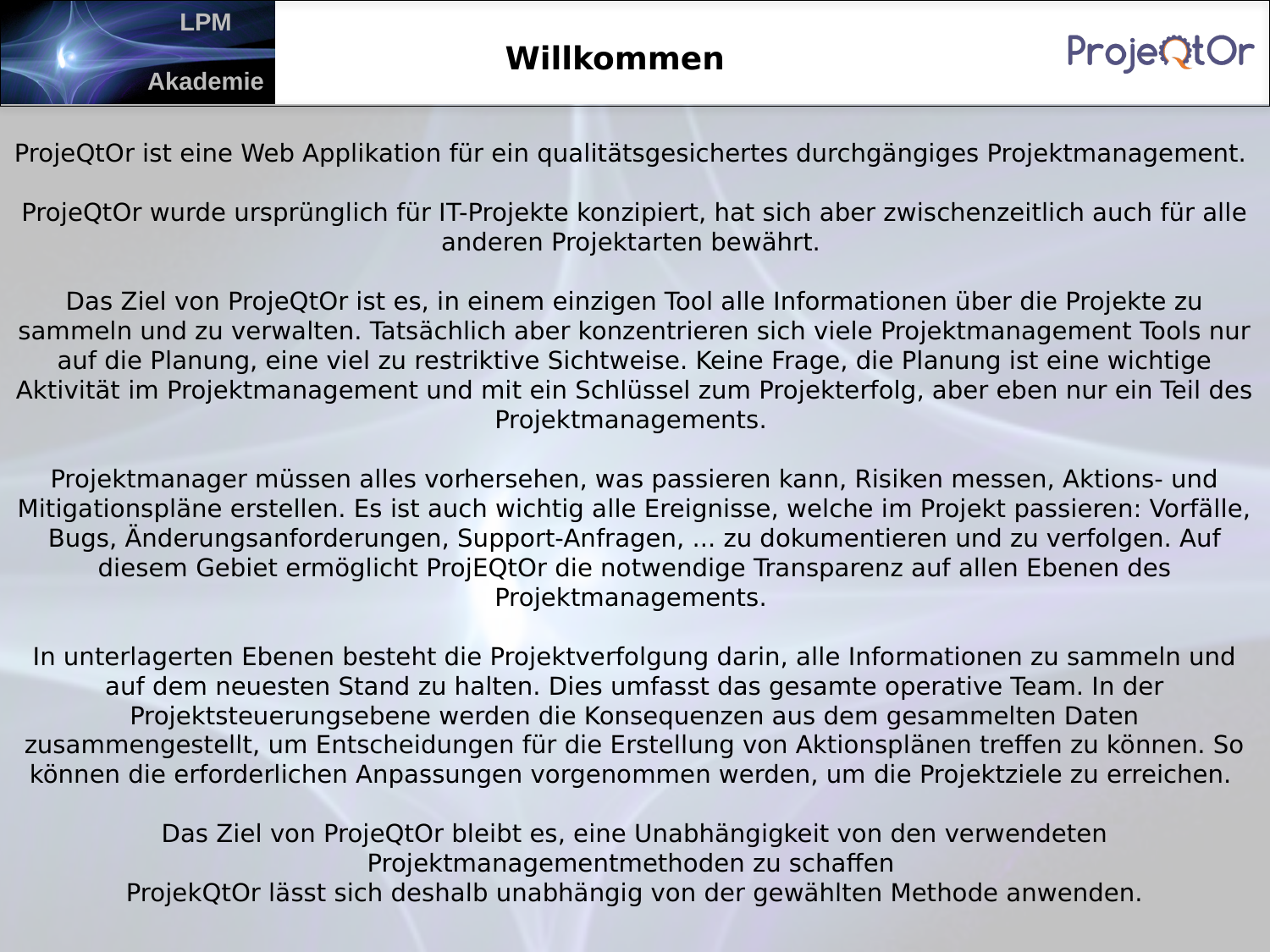

Willkommen
ProjeQtOr ist eine Web Applikation für ein qualitätsgesichertes durchgängiges Projektmanagement.

ProjeQtOr wurde ursprünglich für IT-Projekte konzipiert, hat sich aber zwischenzeitlich auch für alle anderen Projektarten bewährt.

Das Ziel von ProjeQtOr ist es, in einem einzigen Tool alle Informationen über die Projekte zu sammeln und zu verwalten. Tatsächlich aber konzentrieren sich viele Projektmanagement Tools nur auf die Planung, eine viel zu restriktive Sichtweise. Keine Frage, die Planung ist eine wichtige Aktivität im Projektmanagement und mit ein Schlüssel zum Projekterfolg, aber eben nur ein Teil des Projektmanagements.

Projektmanager müssen alles vorhersehen, was passieren kann, Risiken messen, Aktions- und Mitigationspläne erstellen. Es ist auch wichtig alle Ereignisse, welche im Projekt passieren: Vorfälle, Bugs, Änderungsanforderungen, Support-Anfragen, ... zu dokumentieren und zu verfolgen. Auf diesem Gebiet ermöglicht ProjEQtOr die notwendige Transparenz auf allen Ebenen des Projektmanagements.

In unterlagerten Ebenen besteht die Projektverfolgung darin, alle Informationen zu sammeln und auf dem neuesten Stand zu halten. Dies umfasst das gesamte operative Team. In der Projektsteuerungsebene werden die Konsequenzen aus dem gesammelten Daten zusammengestellt, um Entscheidungen für die Erstellung von Aktionsplänen treffen zu können. So können die erforderlichen Anpassungen vorgenommen werden, um die Projektziele zu erreichen.

Das Ziel von ProjeQtOr bleibt es, eine Unabhängigkeit von den verwendeten Projektmanagementmethoden zu schaffen
ProjekQtOr lässt sich deshalb unabhängig von der gewählten Methode anwenden.